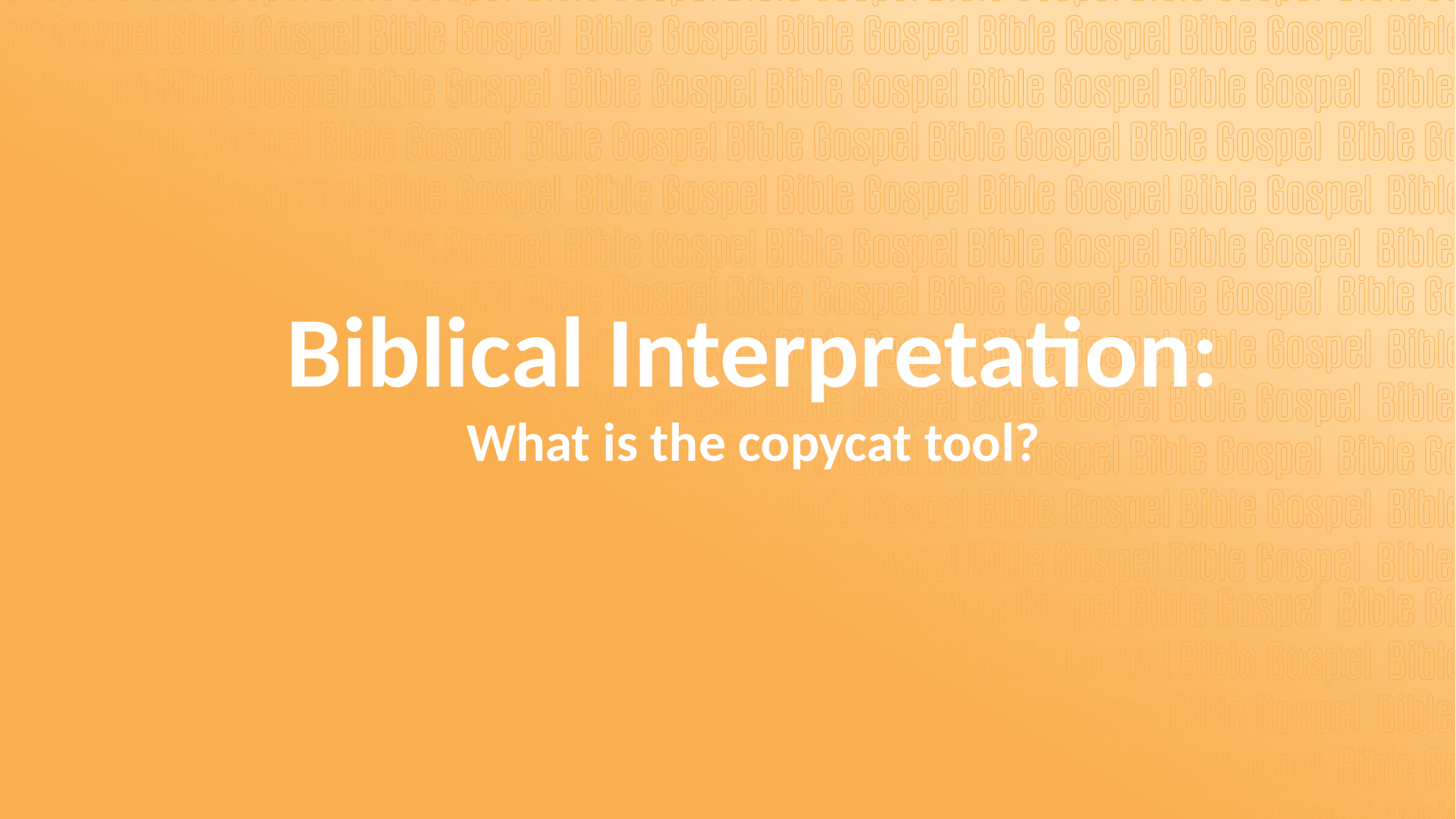

Biblical Interpretation:
What is the copycat tool?